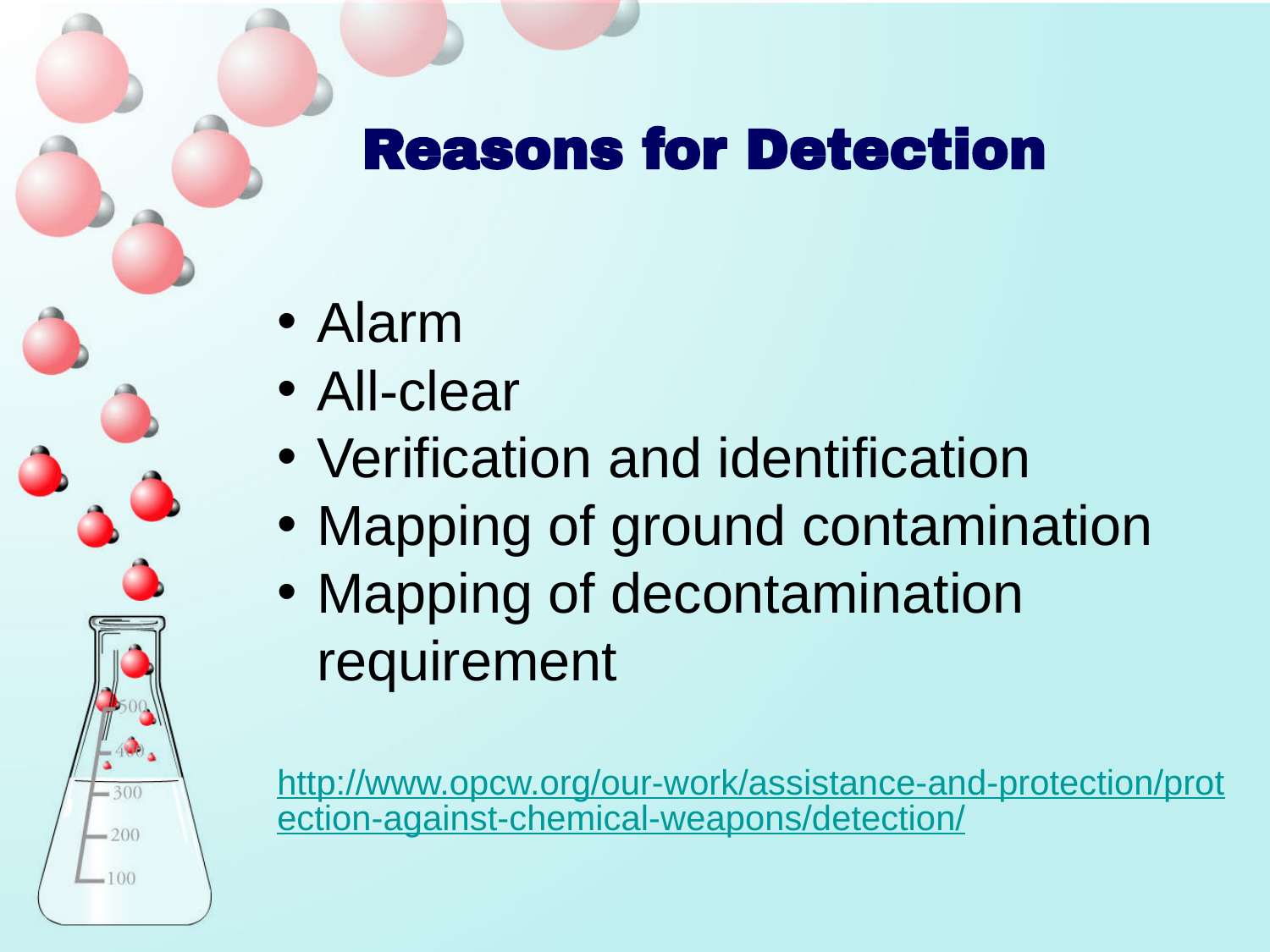

Reasons for Detection
Alarm
All-clear
Verification and identification
Mapping of ground contamination
Mapping of decontamination requirement

http://www.opcw.org/our-work/assistance-and-protection/protection-against-chemical-weapons/detection/